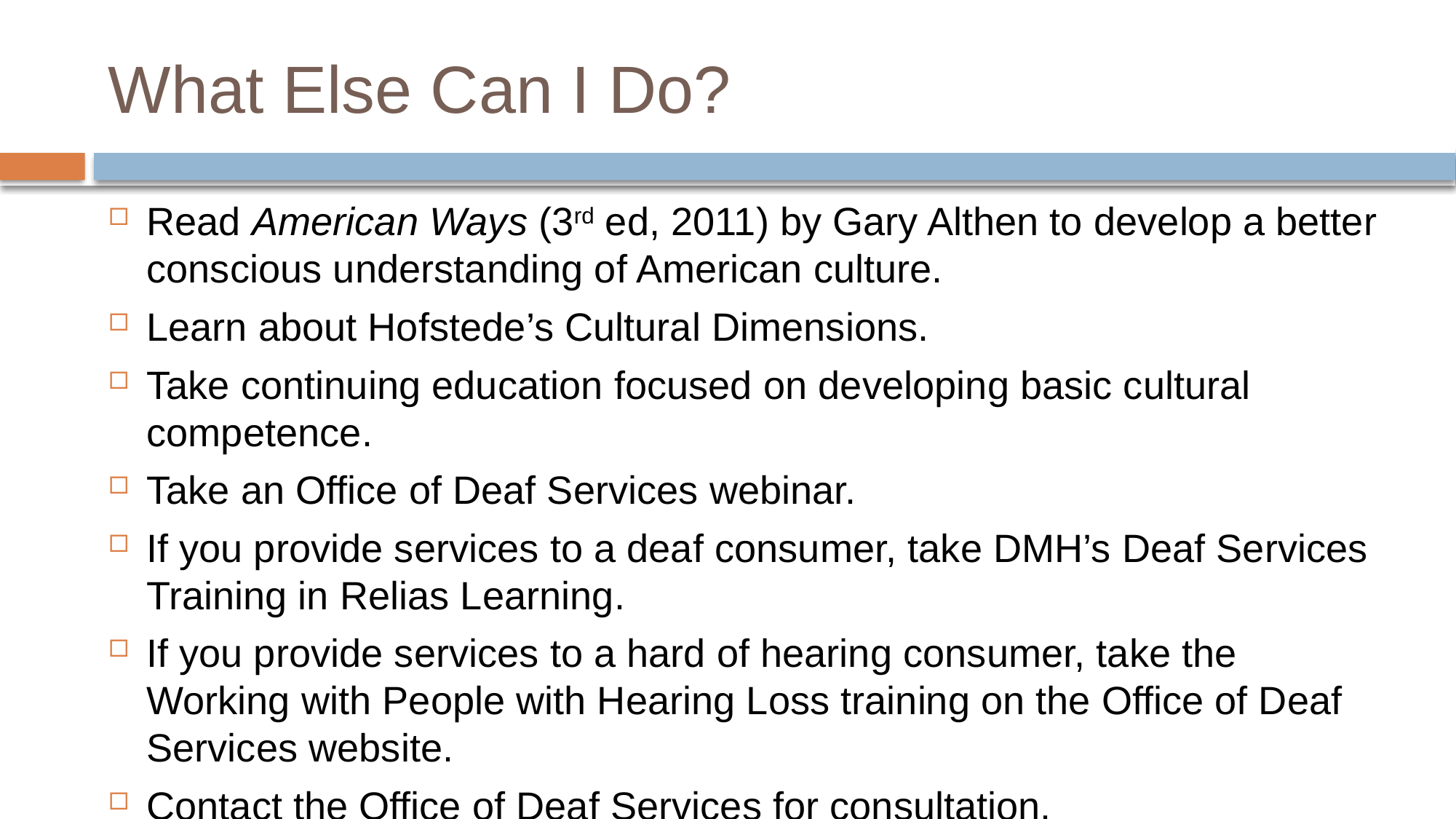

# What Else Can I Do?
Read American Ways (3rd ed, 2011) by Gary Althen to develop a better conscious understanding of American culture.
Learn about Hofstede’s Cultural Dimensions.
Take continuing education focused on developing basic cultural competence.
Take an Office of Deaf Services webinar.
If you provide services to a deaf consumer, take DMH’s Deaf Services Training in Relias Learning.
If you provide services to a hard of hearing consumer, take the Working with People with Hearing Loss training on the Office of Deaf Services website.
Contact the Office of Deaf Services for consultation.